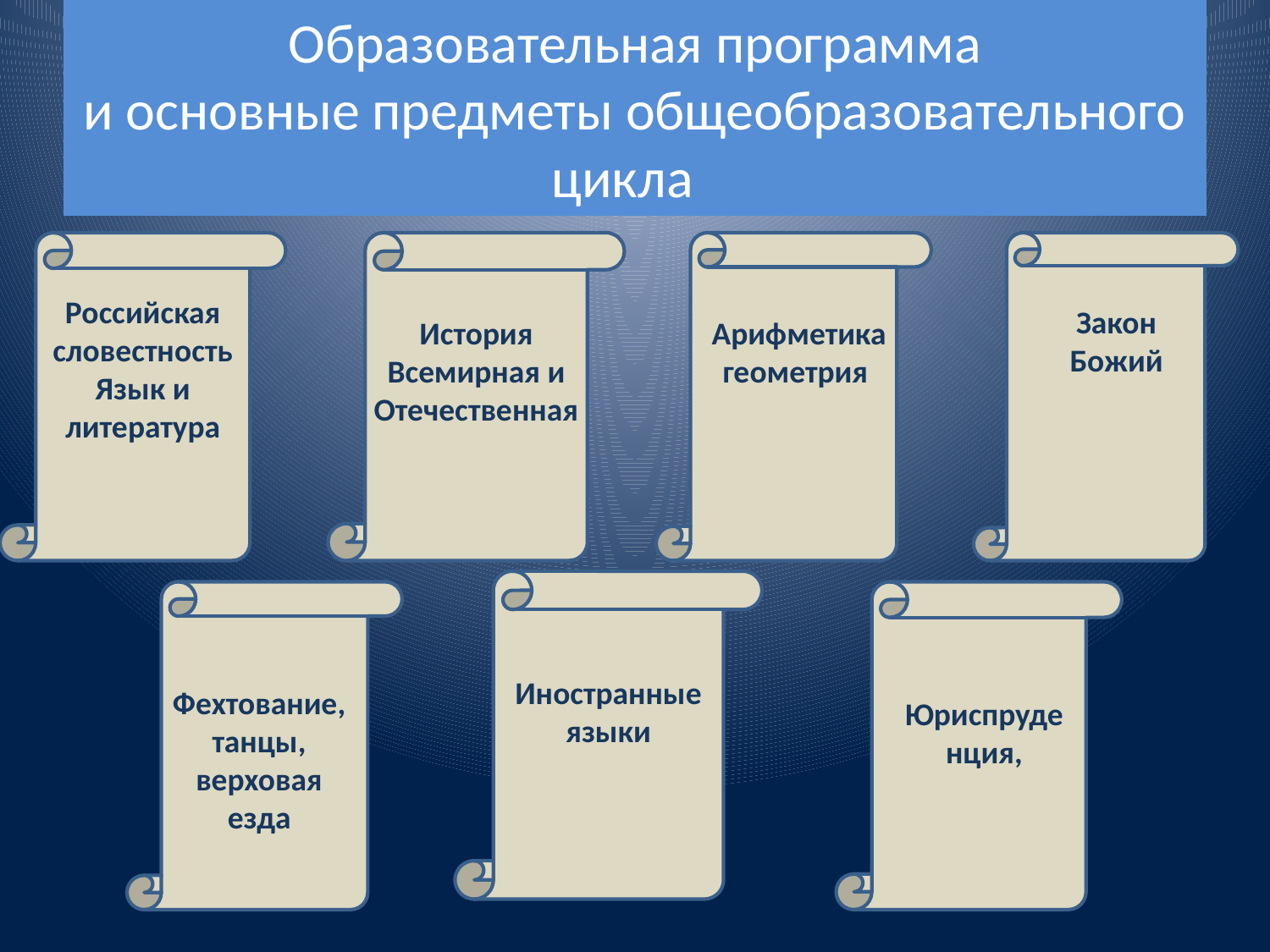

# Образовательная программа и основные предметы общеобразовательного цикла

Российская словестность
Язык и литература
Закон Божий
История Всемирная и Отечественная
Арифметика
геометрия

Иностранные языки
Фехтование, танцы, верховая езда
Юриспруденция,